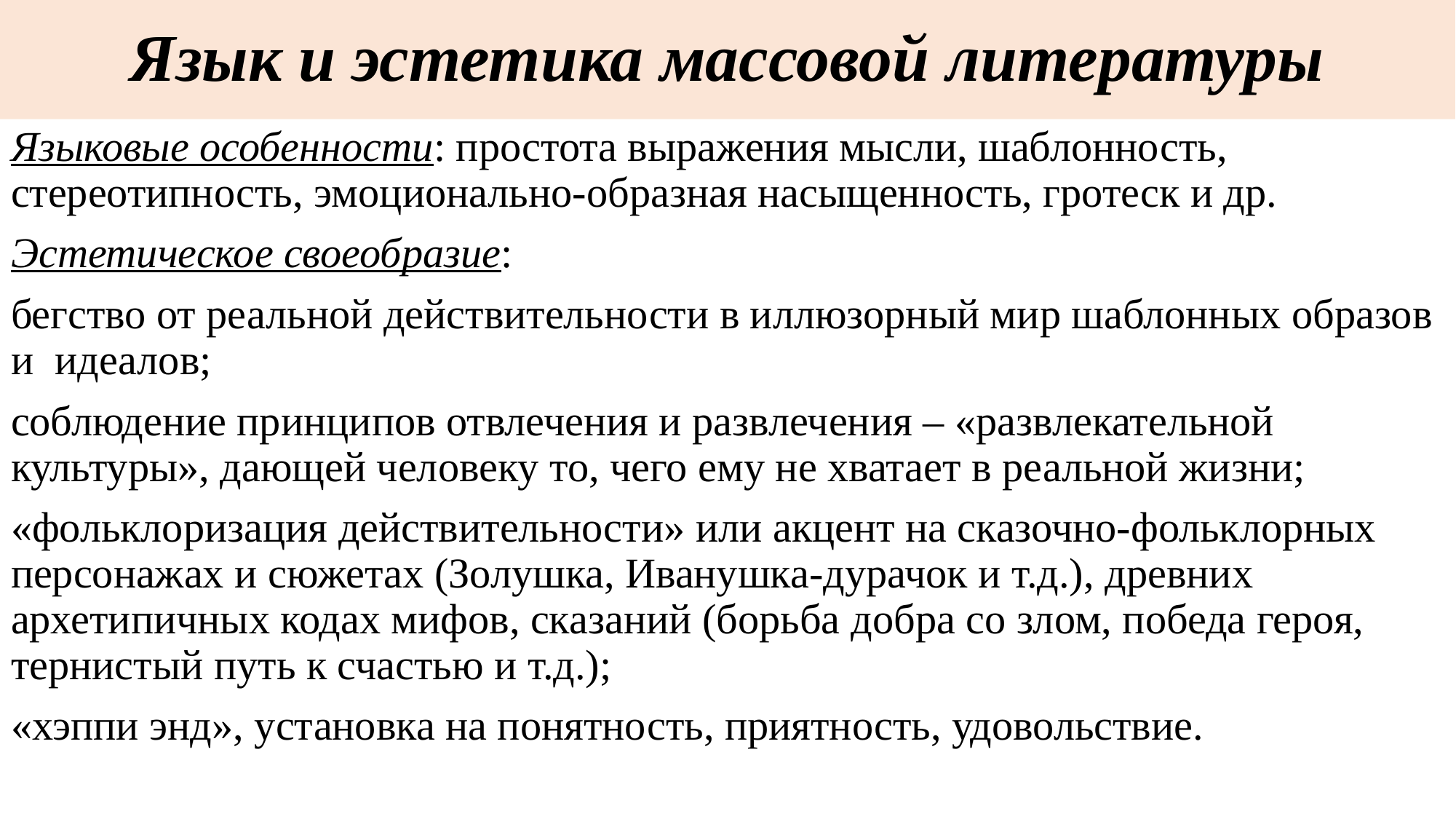

# Язык и эстетика массовой литературы
Языковые особенности: простота выражения мысли, шаблонность, стереотипность, эмоционально-образная насыщенность, гротеск и др.
Эстетическое своеобразие:
бегство от реальной действительности в иллюзорный мир шаблонных образов и  идеалов;
соблюдение принципов отвлечения и развлечения – «развлекательной культуры», дающей человеку то, чего ему не хватает в реальной жизни;
«фольклоризация действительности» или акцент на сказочно-фольклорных персонажах и сюжетах (Золушка, Иванушка-дурачок и т.д.), древних архетипичных кодах мифов, сказаний (борьба добра со злом, победа героя, тернистый путь к счастью и т.д.);
«хэппи энд», установка на понятность, приятность, удовольствие.